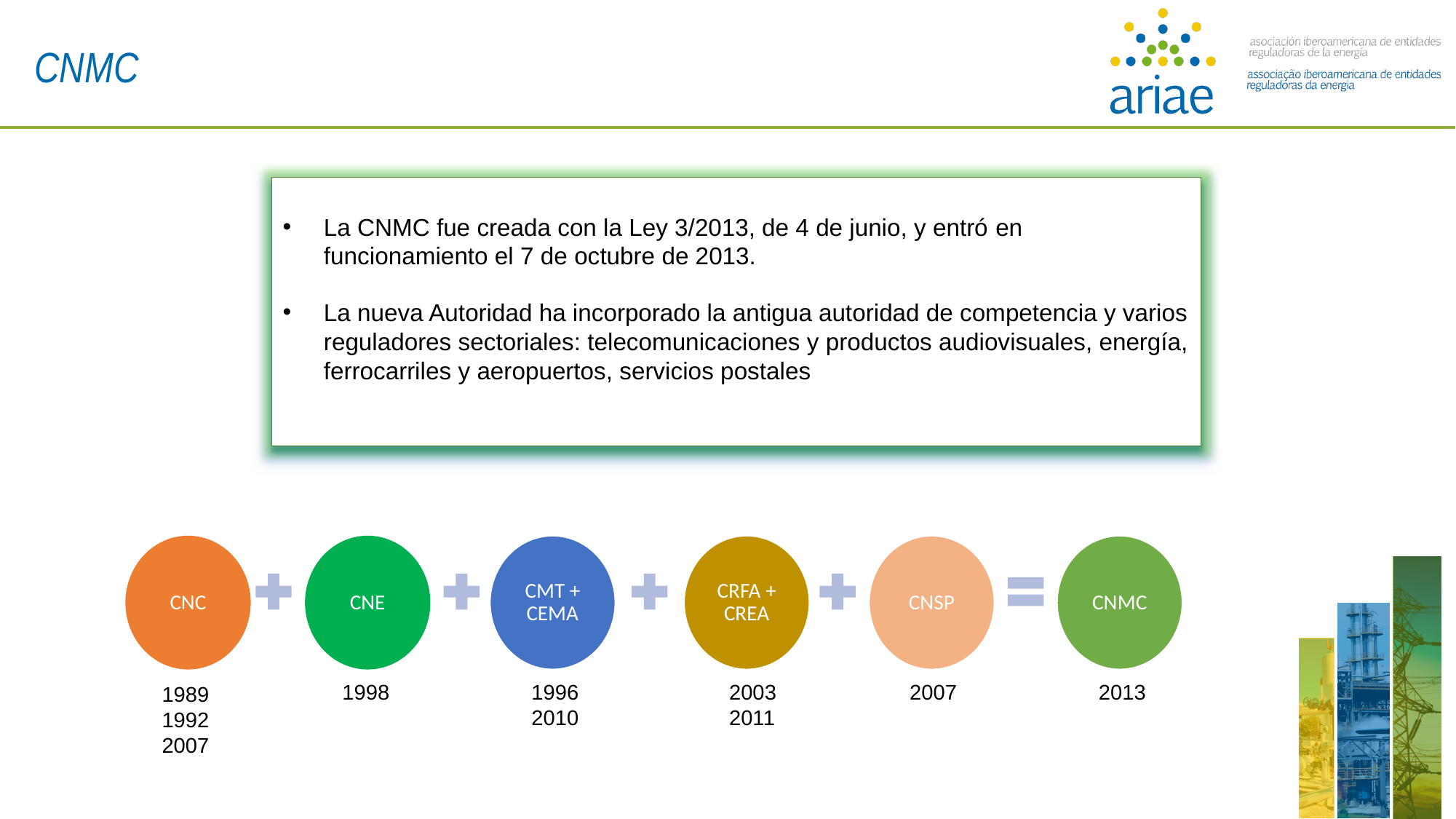

CNMC

La CNMC fue creada con la Ley 3/2013, de 4 de junio, y entró en funcionamiento el 7 de octubre de 2013.
La nueva Autoridad ha incorporado la antigua autoridad de competencia y varios reguladores sectoriales: telecomunicaciones y productos audiovisuales, energía, ferrocarriles y aeropuertos, servicios postales

CMT + CEMA

CNE

CNC

CRFA + CREA

CNSP

CNMC
1996
2010
2003
2011
1998
2007
2013
1989
1992
2007